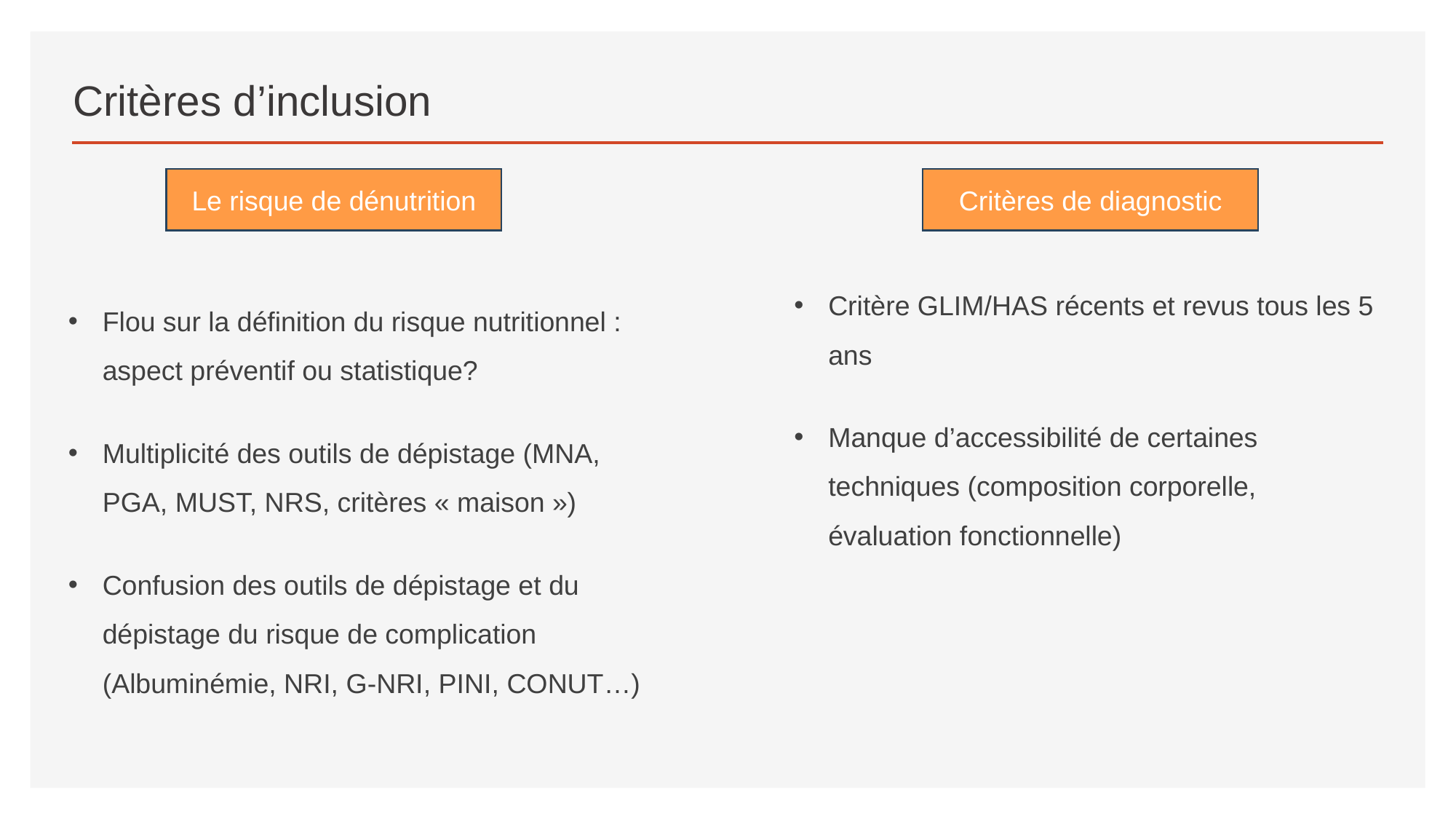

# Critères d’inclusion
Le risque de dénutrition
Critères de diagnostic
Critère GLIM/HAS récents et revus tous les 5 ans
Manque d’accessibilité de certaines techniques (composition corporelle, évaluation fonctionnelle)

Flou sur la définition du risque nutritionnel : aspect préventif ou statistique?
Multiplicité des outils de dépistage (MNA, PGA, MUST, NRS, critères « maison »)
Confusion des outils de dépistage et du dépistage du risque de complication (Albuminémie, NRI, G-NRI, PINI, CONUT…)